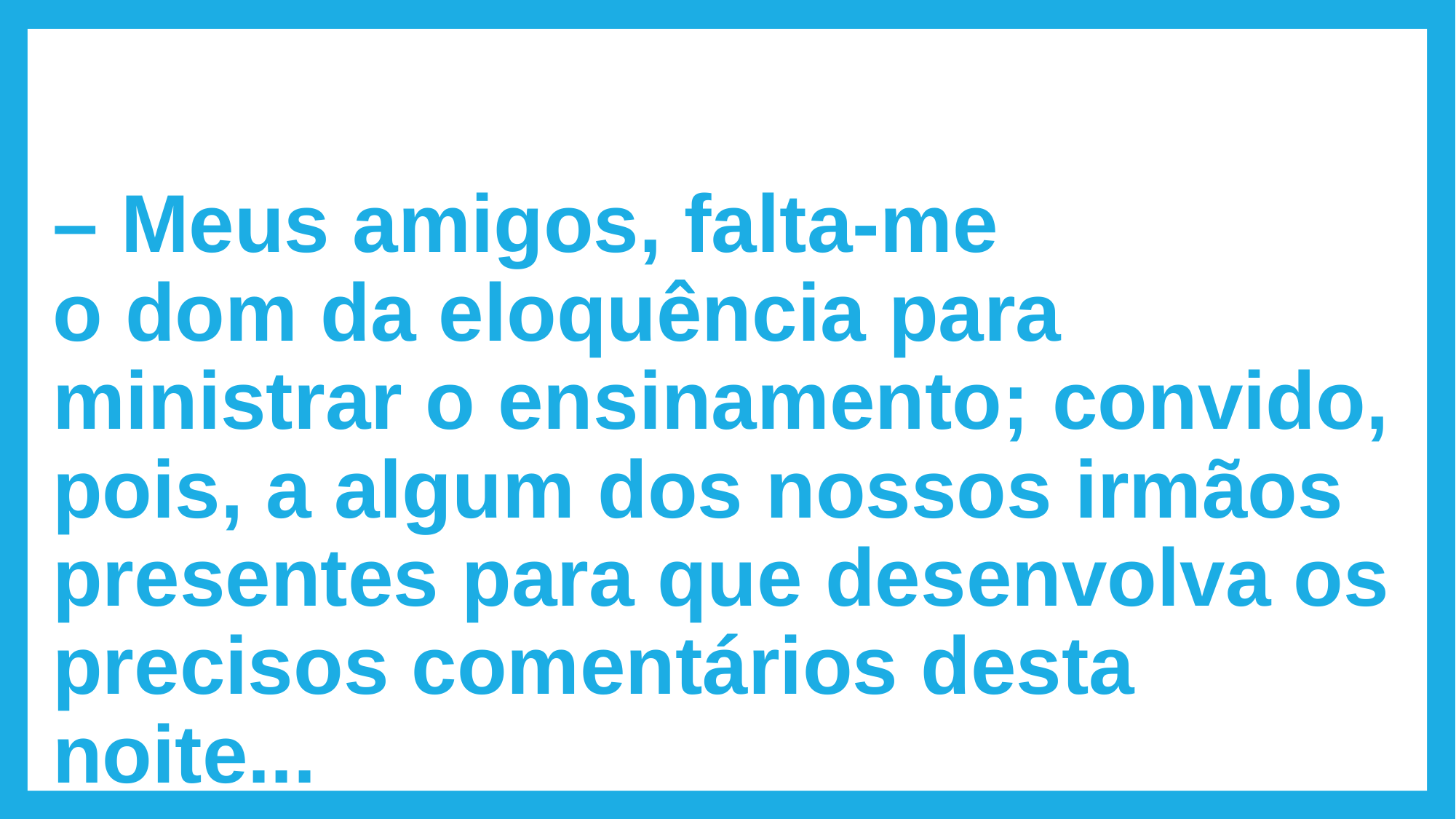

# – Meus amigos, falta-me o dom da eloquência para ministrar o ensinamento; convido, pois, a algum dos nossos irmãos presentes para que desenvolva os precisos comentários desta noite...